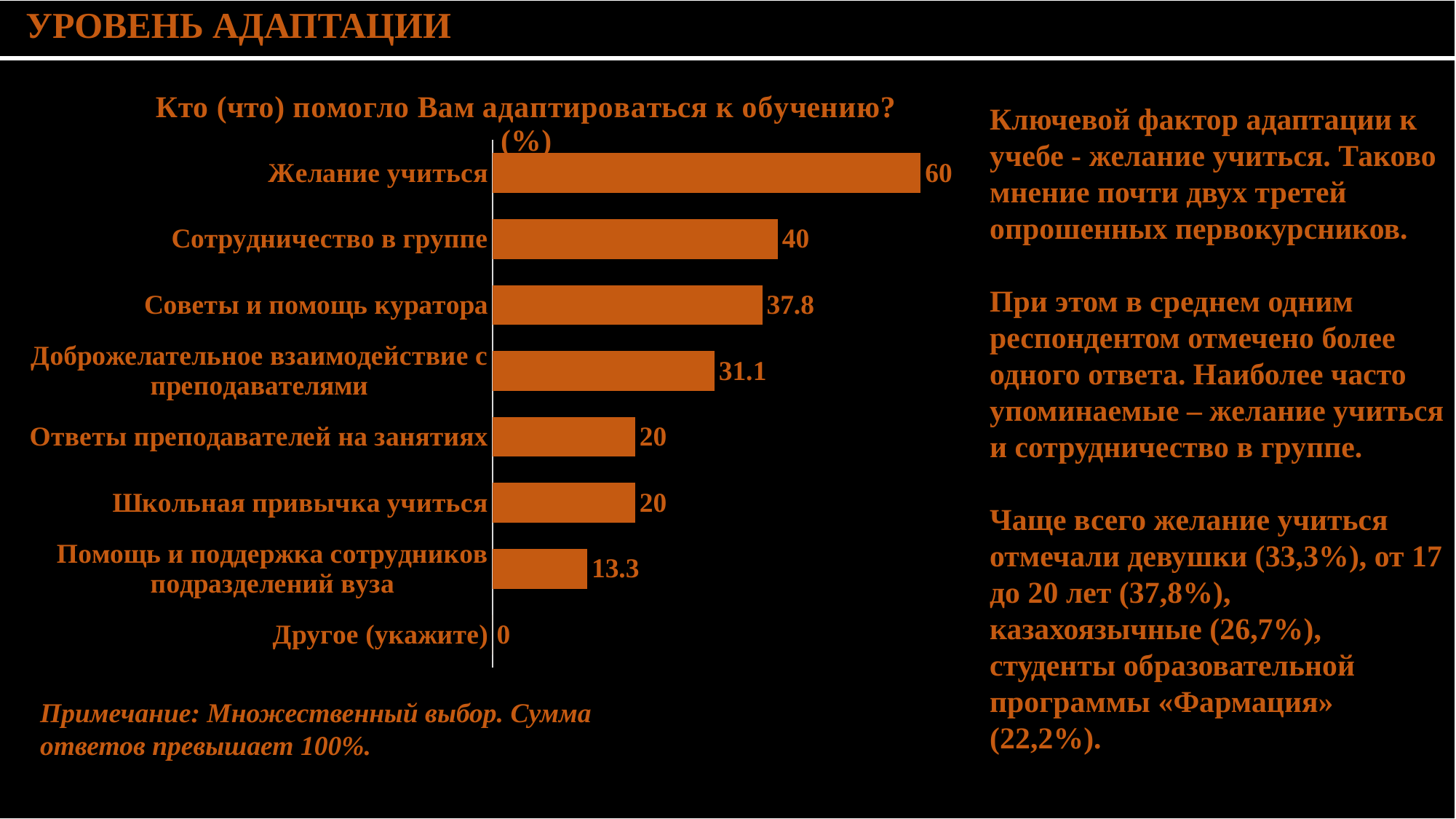

| УРОВЕНЬ АДАПТАЦИИ |
| --- |
|  |

### Chart: Кто (что) помогло Вам адаптироваться к обучению? (%)

| Category | Ряд 1 |
|---|---|
| Другое (укажите) | 0.0 |
| Помощь и поддержка сотрудников подразделений вуза | 13.3 |
| Школьная привычка учиться | 20.0 |
| Ответы преподавателей на занятиях | 20.0 |
| Доброжелательное взаимодействие с преподавателями | 31.1 |
| Советы и помощь куратора | 37.8 |
| Сотрудничество в группе | 40.0 |
| Желание учиться | 60.0 |
Ключевой фактор адаптации к учебе - желание учиться. Таково мнение почти двух третей опрошенных первокурсников.

При этом в среднем одним респондентом отмечено более одного ответа. Наиболее часто упоминаемые – желание учиться и сотрудничество в группе.

Чаще всего желание учиться отмечали девушки (33,3%), от 17 до 20 лет (37,8%), казахоязычные (26,7%), студенты образовательной программы «Фармация» (22,2%).
Примечание: Множественный выбор. Сумма ответов превышает 100%.